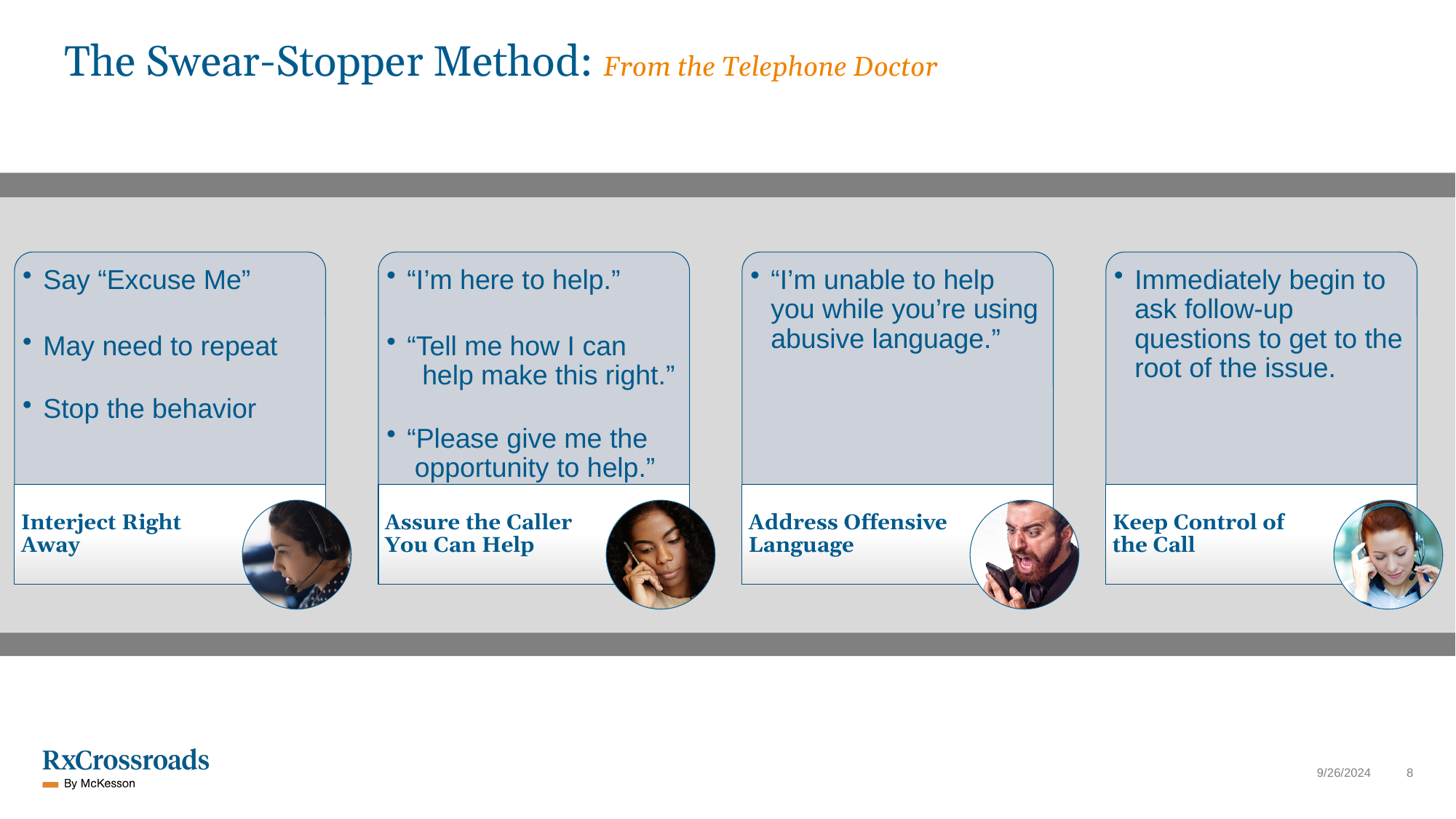

The Swear-Stopper Method: From the Telephone Doctor
Say “Excuse Me”
May need to repeat
Stop the behavior
Interject Right Away
“I’m here to help.”
“Tell me how I can
  help make this right.”
“Please give me the
 opportunity to help.”
Assure the Caller You Can Help
“I’m unable to help you while you’re using abusive language.”
Address Offensive Language
Immediately begin to ask follow-up questions to get to the root of the issue.
Keep Control of the Call

9/26/2024
8